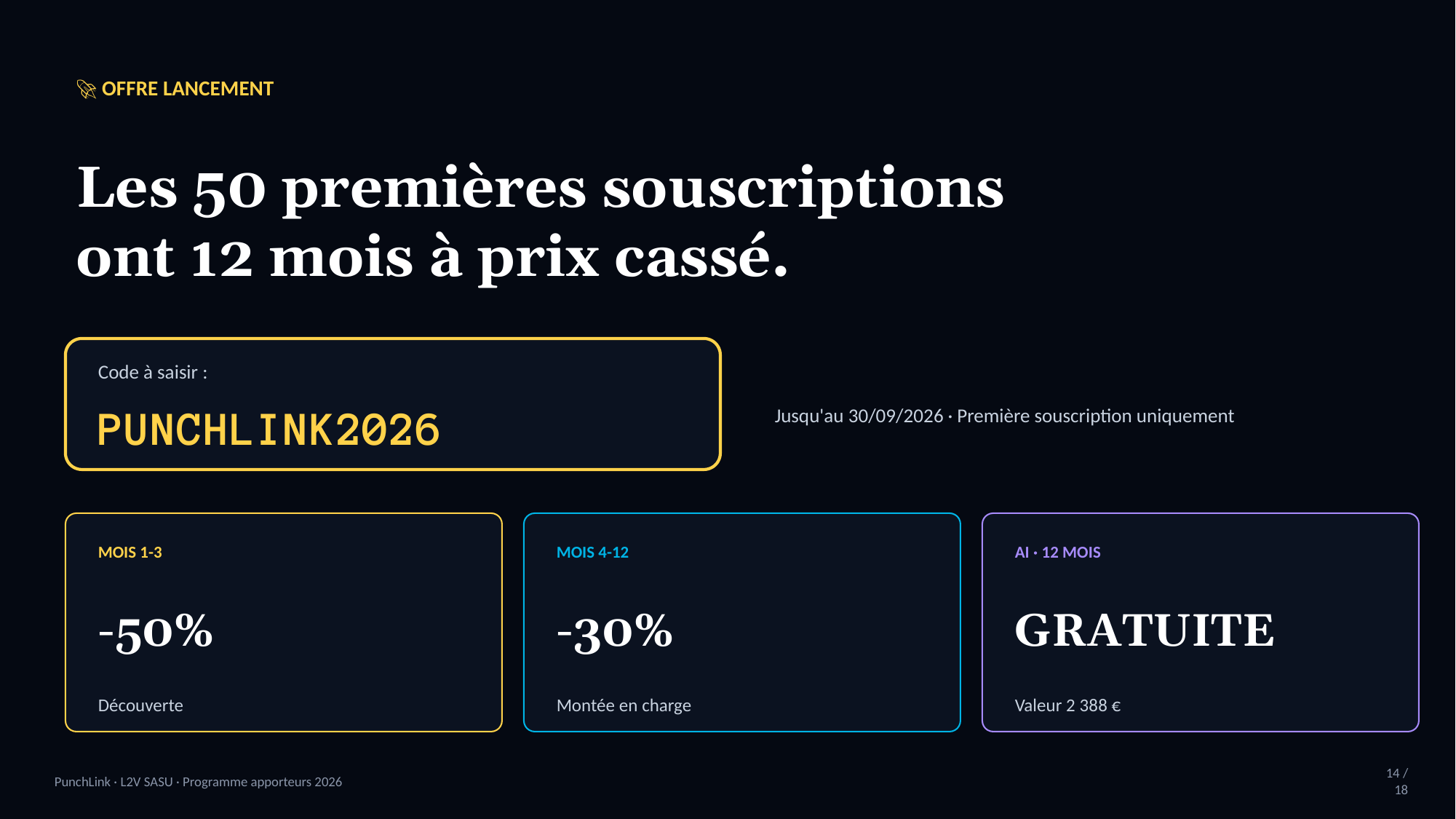

🚀 OFFRE LANCEMENT
Les 50 premières souscriptions
ont 12 mois à prix cassé.

Code à saisir :
Jusqu'au 30/09/2026 · Première souscription uniquement
PUNCHLINK2026

MOIS 1-3
MOIS 4-12
AI · 12 MOIS
-50%
-30%
GRATUITE
Découverte
Montée en charge
Valeur 2 388 €
PunchLink · L2V SASU · Programme apporteurs 2026
14 / 18